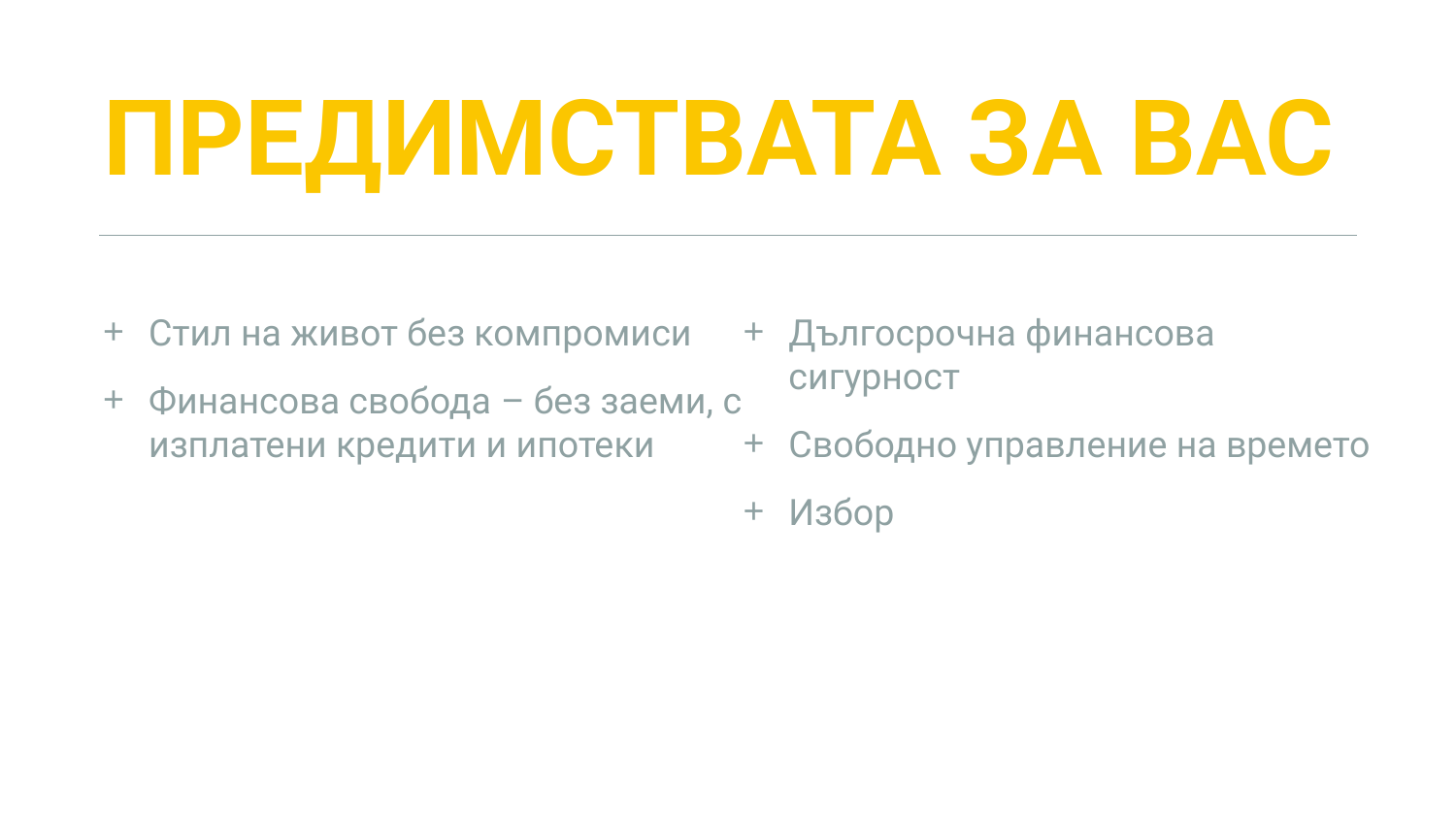

ПРЕДИМСТВАТА ЗА ВАС
Стил на живот без компромиси
Финансова свобода – без заеми, с изплатени кредити и ипотеки

Дългосрочна финансова сигурност
Свободно управление на времето
Избор